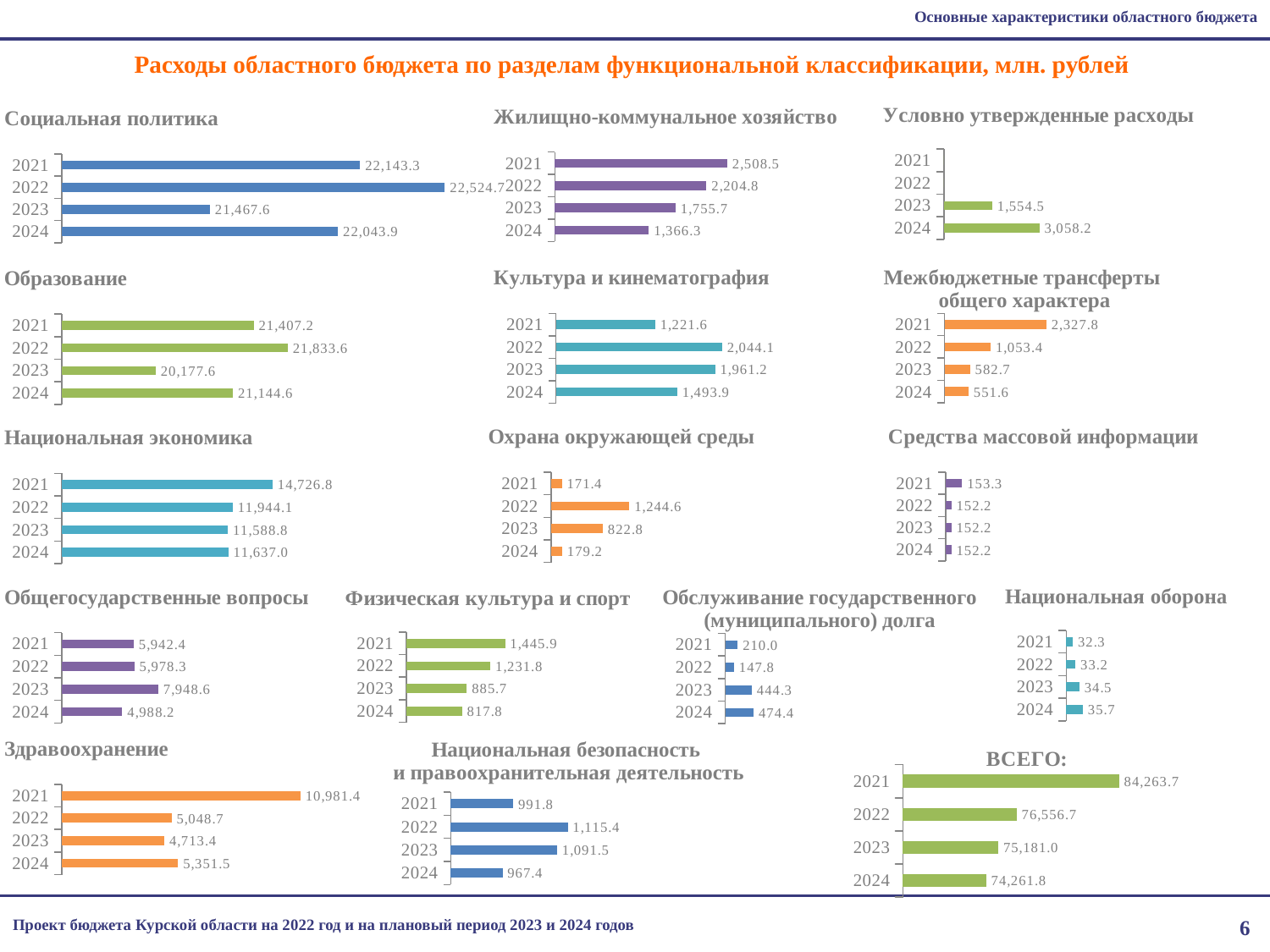

Основные характеристики областного бюджета
Расходы областного бюджета по разделам функциональной классификации, млн. рублей

### Chart:

| Category | Условно утвержденные расходы |
|---|---|
| 2021 | 0.0 |
| 2022 | 0.0 |
| 2023 | 1554.5 |
| 2024 | 3058.2 |

### Chart:

| Category | Жилищно-коммунальное хозяйство |
|---|---|
| 2021 | 2508.5 |
| 2022 | 2204.8 |
| 2023 | 1755.7 |
| 2024 | 1366.3 |

### Chart:

| Category | Социальная политика |
|---|---|
| 2021 | 22143.3 |
| 2022 | 22524.7 |
| 2023 | 21467.59999999997 |
| 2024 | 22043.9 |

### Chart:

| Category | Культура и кинематография |
|---|---|
| 2021 | 1221.6 |
| 2022 | 2044.1 |
| 2023 | 1961.2 |
| 2024 | 1493.9 |

### Chart:

| Category | Межбюджетные трансферты
общего характера |
|---|---|
| 2021 | 2327.8 |
| 2022 | 1053.4 |
| 2023 | 582.7 |
| 2024 | 551.6 |

### Chart:

| Category | Образование |
|---|---|
| 2021 | 21407.2 |
| 2022 | 21833.599999999955 |
| 2023 | 20177.599999999955 |
| 2024 | 21144.6 |

### Chart:

| Category | Охрана окружающей среды |
|---|---|
| 2021 | 171.4 |
| 2022 | 1244.6 |
| 2023 | 822.8 |
| 2024 | 179.2 |

### Chart:

| Category | Средства массовой информации |
|---|---|
| 2021 | 153.3 |
| 2022 | 152.2 |
| 2023 | 152.2 |
| 2024 | 152.2 |

### Chart:

| Category | Национальная экономика |
|---|---|
| 2021 | 14726.8 |
| 2022 | 11944.1 |
| 2023 | 11588.8 |
| 2024 | 11637.0 |

### Chart:

| Category | Национальная оборона |
|---|---|
| 2021 | 32.300000000000004 |
| 2022 | 33.2 |
| 2023 | 34.5 |
| 2024 | 35.7 |

### Chart:

| Category | Общегосударственные вопросы |
|---|---|
| 2021 | 5942.4 |
| 2022 | 5978.3 |
| 2023 | 7948.6 |
| 2024 | 4988.2 |

### Chart:

| Category | Обслуживание государственного (муниципального) долга |
|---|---|
| 2021 | 210.0 |
| 2022 | 147.8 |
| 2023 | 444.3 |
| 2024 | 474.4 |

### Chart:

| Category | Физическая культура и спорт |
|---|---|
| 2021 | 1445.9 |
| 2022 | 1231.8 |
| 2023 | 885.7 |
| 2024 | 817.8 |

### Chart:

| Category | Здравоохранение |
|---|---|
| 2021 | 10981.4 |
| 2022 | 5048.7 |
| 2023 | 4713.400000000001 |
| 2024 | 5351.5 |

### Chart:

| Category | Национальная безопасность
и правоохранительная деятельность |
|---|---|
| 2021 | 991.8 |
| 2022 | 1115.4 |
| 2023 | 1091.5 |
| 2024 | 967.4 |

### Chart:

| Category | ВСЕГО: |
|---|---|
| 2021 | 84263.7 |
| 2022 | 76556.7 |
| 2023 | 75181.0 |
| 2024 | 74261.8 |
Проект бюджета Курской области на 2022 год и на плановый период 2023 и 2024 годов
6